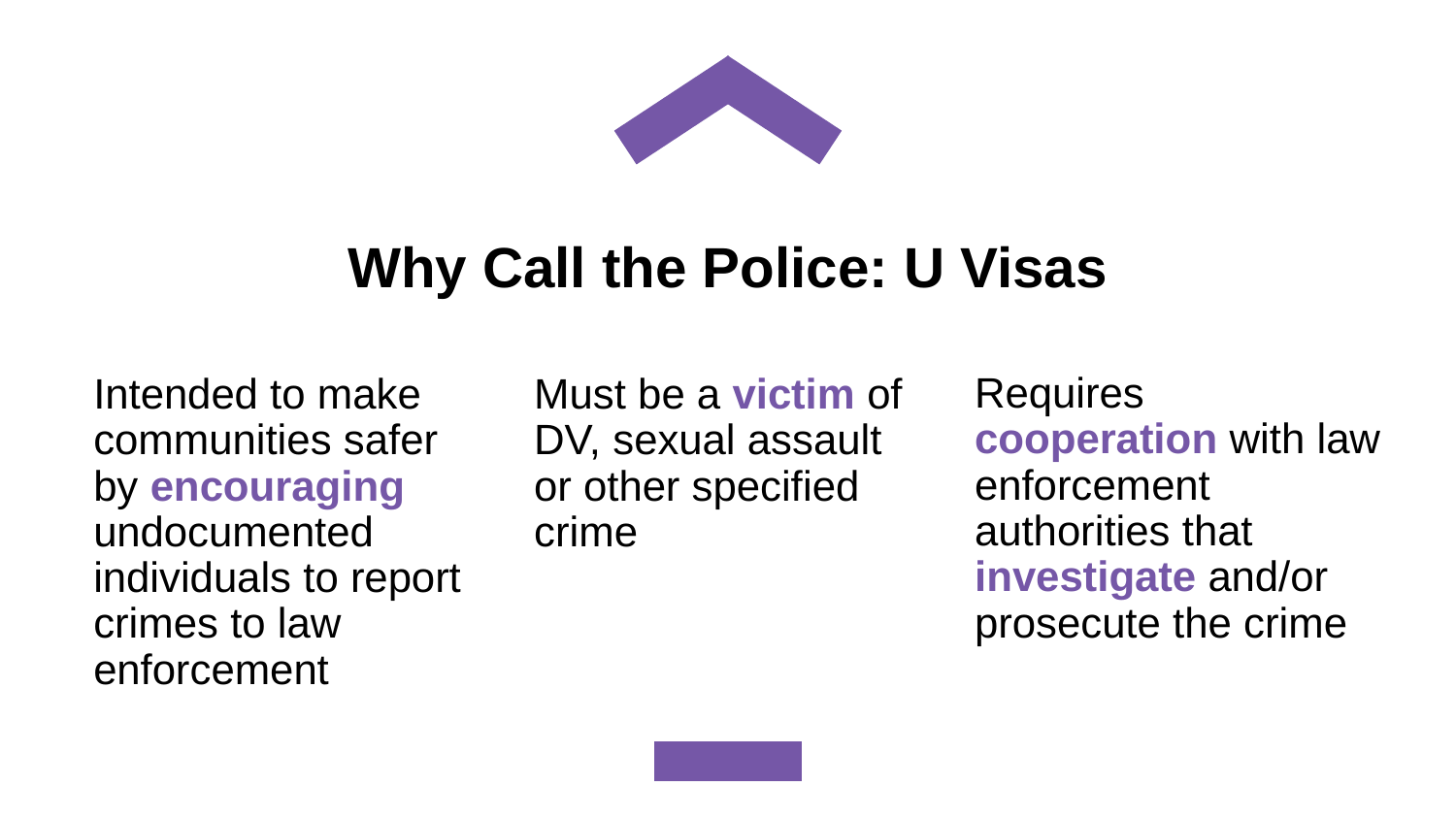

# Why Call the Police: U Visas
Requires cooperation with law enforcement authorities that investigate and/or prosecute the crime
Intended to make communities safer by encouraging undocumented individuals to report crimes to law enforcement
Must be a victim of DV, sexual assault or other specified crime